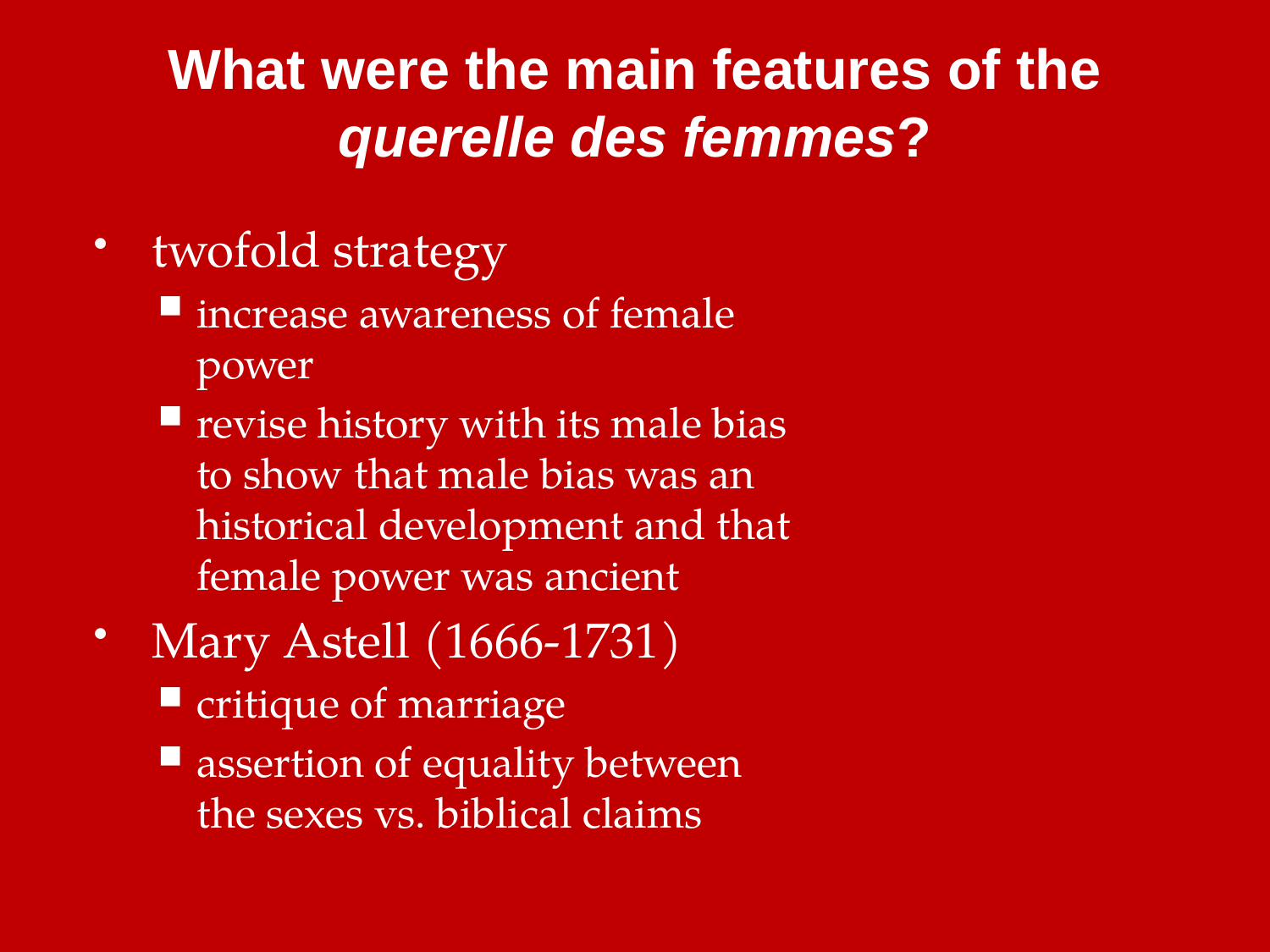

# What were the main features of the querelle des femmes?
twofold strategy
increase awareness of female power
revise history with its male bias to show that male bias was an historical development and that female power was ancient
Mary Astell (1666-1731)
critique of marriage
assertion of equality between the sexes vs. biblical claims